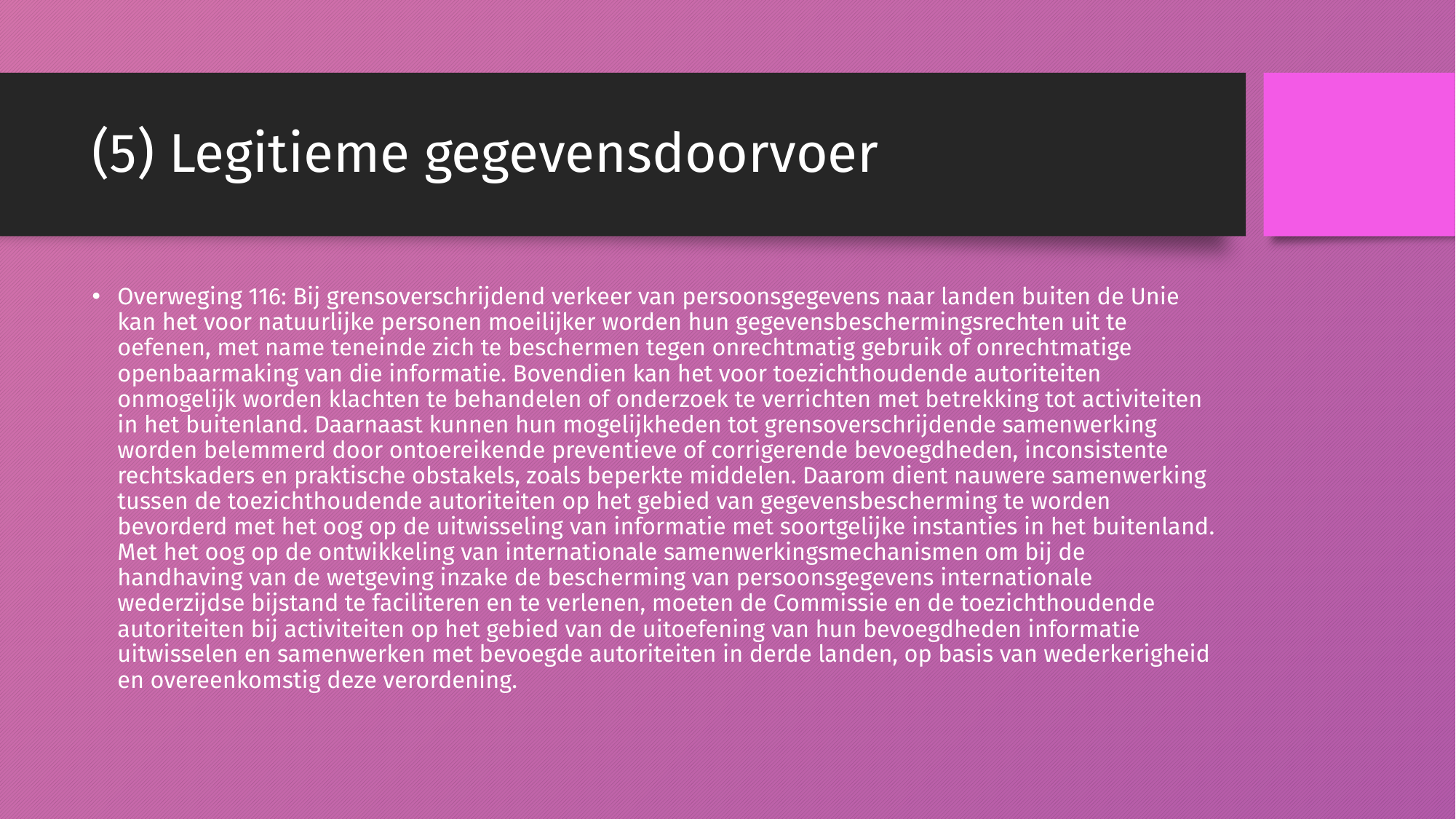

# (5) Legitieme gegevensdoorvoer
Overweging 116: Bij grensoverschrijdend verkeer van persoonsgegevens naar landen buiten de Unie kan het voor natuurlijke personen moeilijker worden hun gegevensbeschermingsrechten uit te oefenen, met name teneinde zich te beschermen tegen onrechtmatig gebruik of onrechtmatige openbaarmaking van die informatie. Bovendien kan het voor toezichthoudende autoriteiten onmogelijk worden klachten te behandelen of onderzoek te verrichten met betrekking tot activiteiten in het buitenland. Daarnaast kunnen hun mogelijkheden tot grensoverschrijdende samenwerking worden belemmerd door ontoereikende preventieve of corrigerende bevoegdheden, inconsistente rechtskaders en praktische obstakels, zoals beperkte middelen. Daarom dient nauwere samenwerking tussen de toezichthoudende autoriteiten op het gebied van gegevensbescherming te worden bevorderd met het oog op de uitwisseling van informatie met soortgelijke instanties in het buitenland. Met het oog op de ontwikkeling van internationale samenwerkingsmechanismen om bij de handhaving van de wetgeving inzake de bescherming van persoonsgegevens internationale wederzijdse bijstand te faciliteren en te verlenen, moeten de Commissie en de toezichthoudende autoriteiten bij activiteiten op het gebied van de uitoefening van hun bevoegdheden informatie uitwisselen en samenwerken met bevoegde autoriteiten in derde landen, op basis van wederkerigheid en overeenkomstig deze verordening.